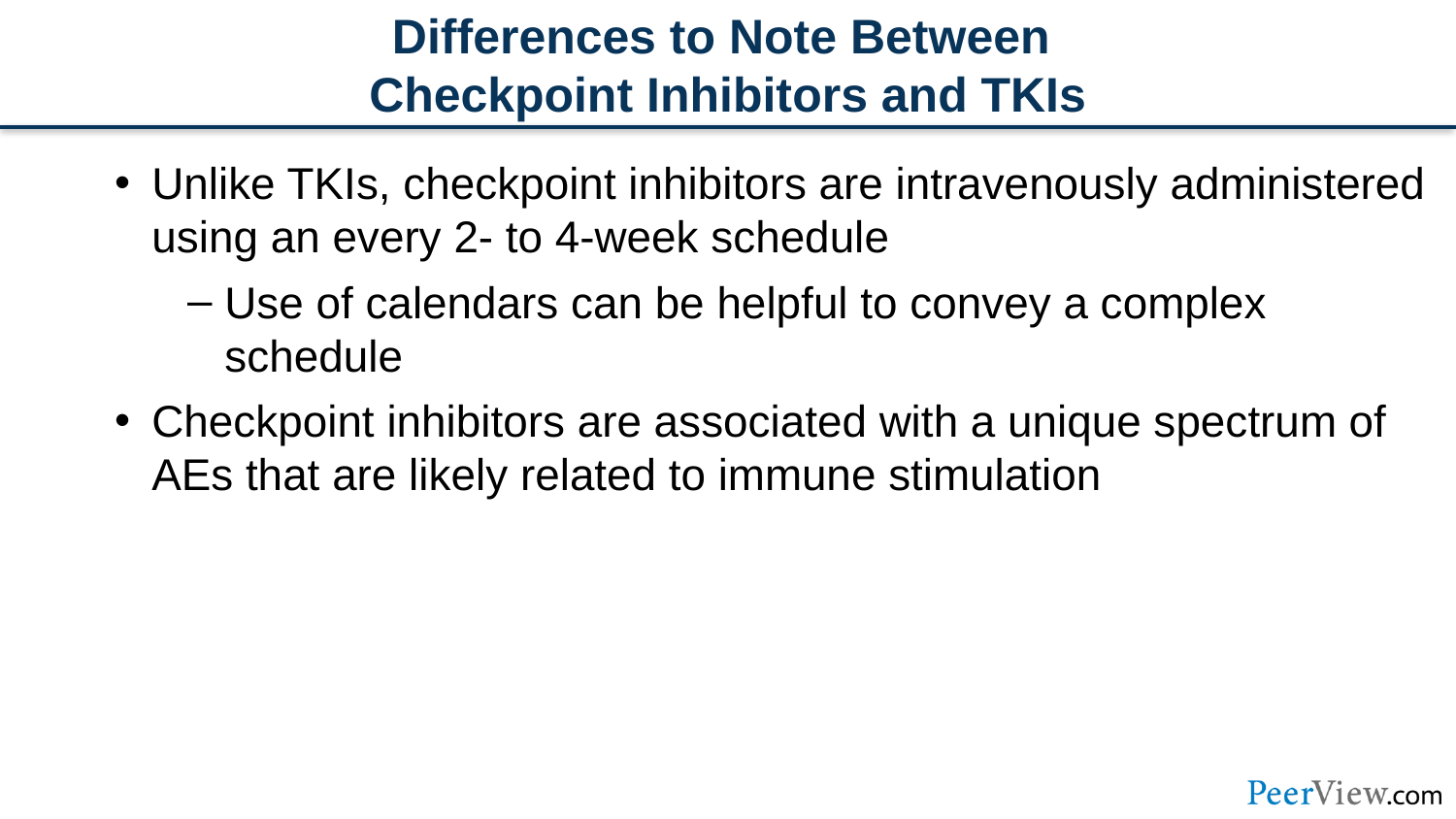

# Differences to Note Between Checkpoint Inhibitors and TKIs
Unlike TKIs, checkpoint inhibitors are intravenously administered using an every 2- to 4-week schedule
Use of calendars can be helpful to convey a complex schedule
Checkpoint inhibitors are associated with a unique spectrum of AEs that are likely related to immune stimulation